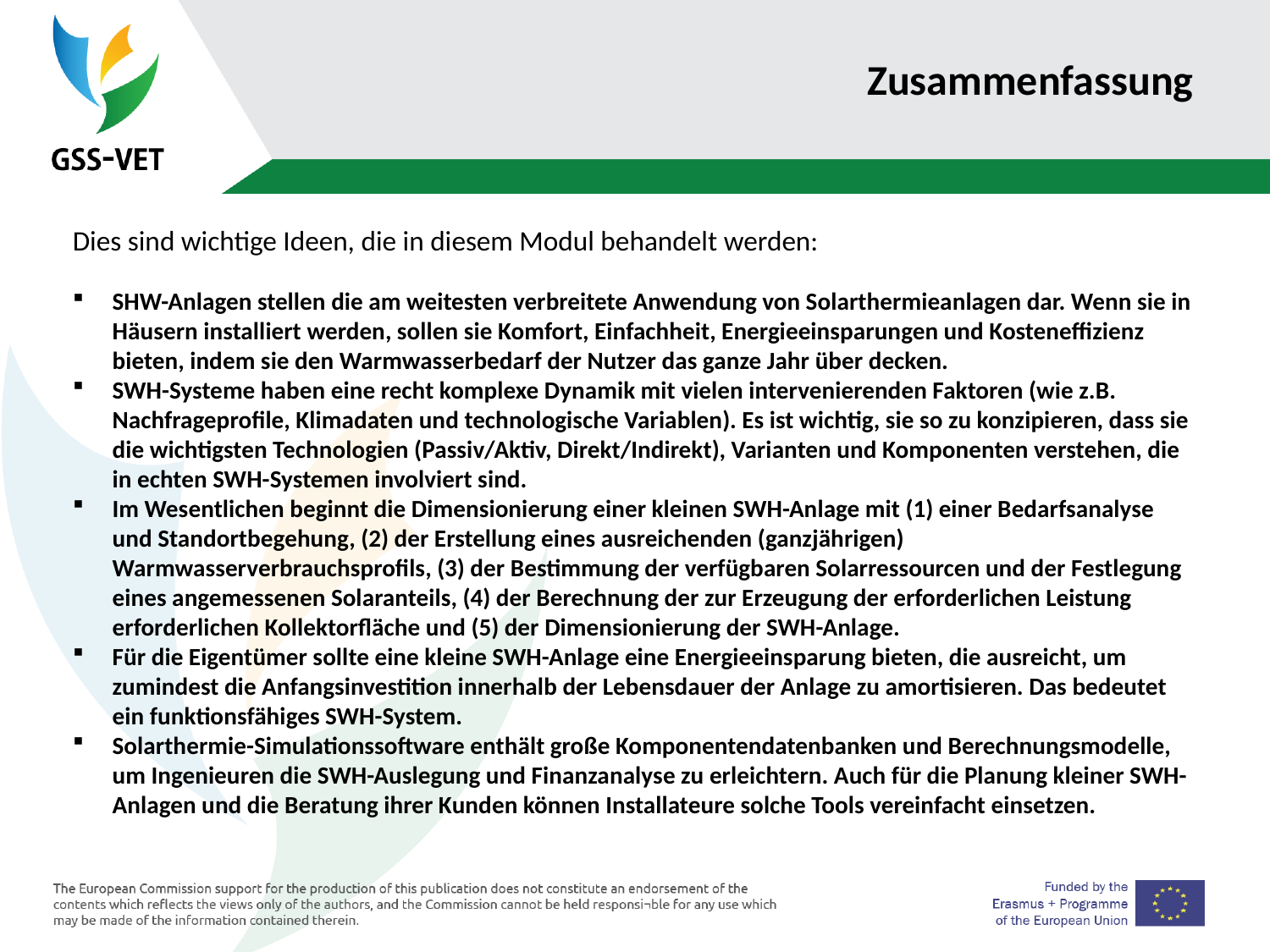

# Zusammenfassung
Dies sind wichtige Ideen, die in diesem Modul behandelt werden:

SHW-Anlagen stellen die am weitesten verbreitete Anwendung von Solarthermieanlagen dar. Wenn sie in Häusern installiert werden, sollen sie Komfort, Einfachheit, Energieeinsparungen und Kosteneffizienz bieten, indem sie den Warmwasserbedarf der Nutzer das ganze Jahr über decken.
SWH-Systeme haben eine recht komplexe Dynamik mit vielen intervenierenden Faktoren (wie z.B. Nachfrageprofile, Klimadaten und technologische Variablen). Es ist wichtig, sie so zu konzipieren, dass sie die wichtigsten Technologien (Passiv/Aktiv, Direkt/Indirekt), Varianten und Komponenten verstehen, die in echten SWH-Systemen involviert sind.
Im Wesentlichen beginnt die Dimensionierung einer kleinen SWH-Anlage mit (1) einer Bedarfsanalyse und Standortbegehung, (2) der Erstellung eines ausreichenden (ganzjährigen) Warmwasserverbrauchsprofils, (3) der Bestimmung der verfügbaren Solarressourcen und der Festlegung eines angemessenen Solaranteils, (4) der Berechnung der zur Erzeugung der erforderlichen Leistung erforderlichen Kollektorfläche und (5) der Dimensionierung der SWH-Anlage.
Für die Eigentümer sollte eine kleine SWH-Anlage eine Energieeinsparung bieten, die ausreicht, um zumindest die Anfangsinvestition innerhalb der Lebensdauer der Anlage zu amortisieren. Das bedeutet ein funktionsfähiges SWH-System.
Solarthermie-Simulationssoftware enthält große Komponentendatenbanken und Berechnungsmodelle, um Ingenieuren die SWH-Auslegung und Finanzanalyse zu erleichtern. Auch für die Planung kleiner SWH-Anlagen und die Beratung ihrer Kunden können Installateure solche Tools vereinfacht einsetzen.